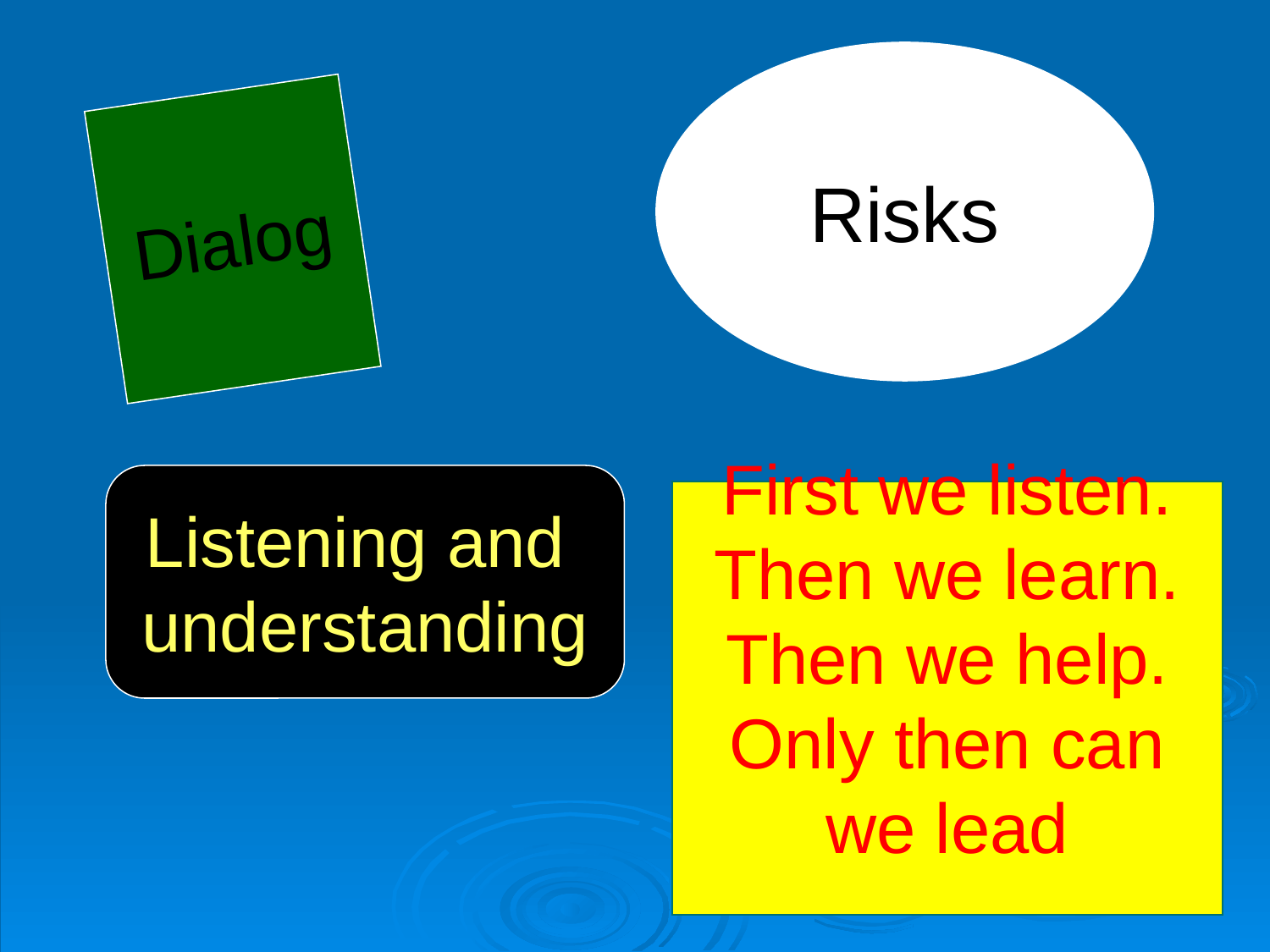

Risks
Dialog

Listening and
understanding
First we listen.
Then we learn.
Then we help.
Only then can we lead